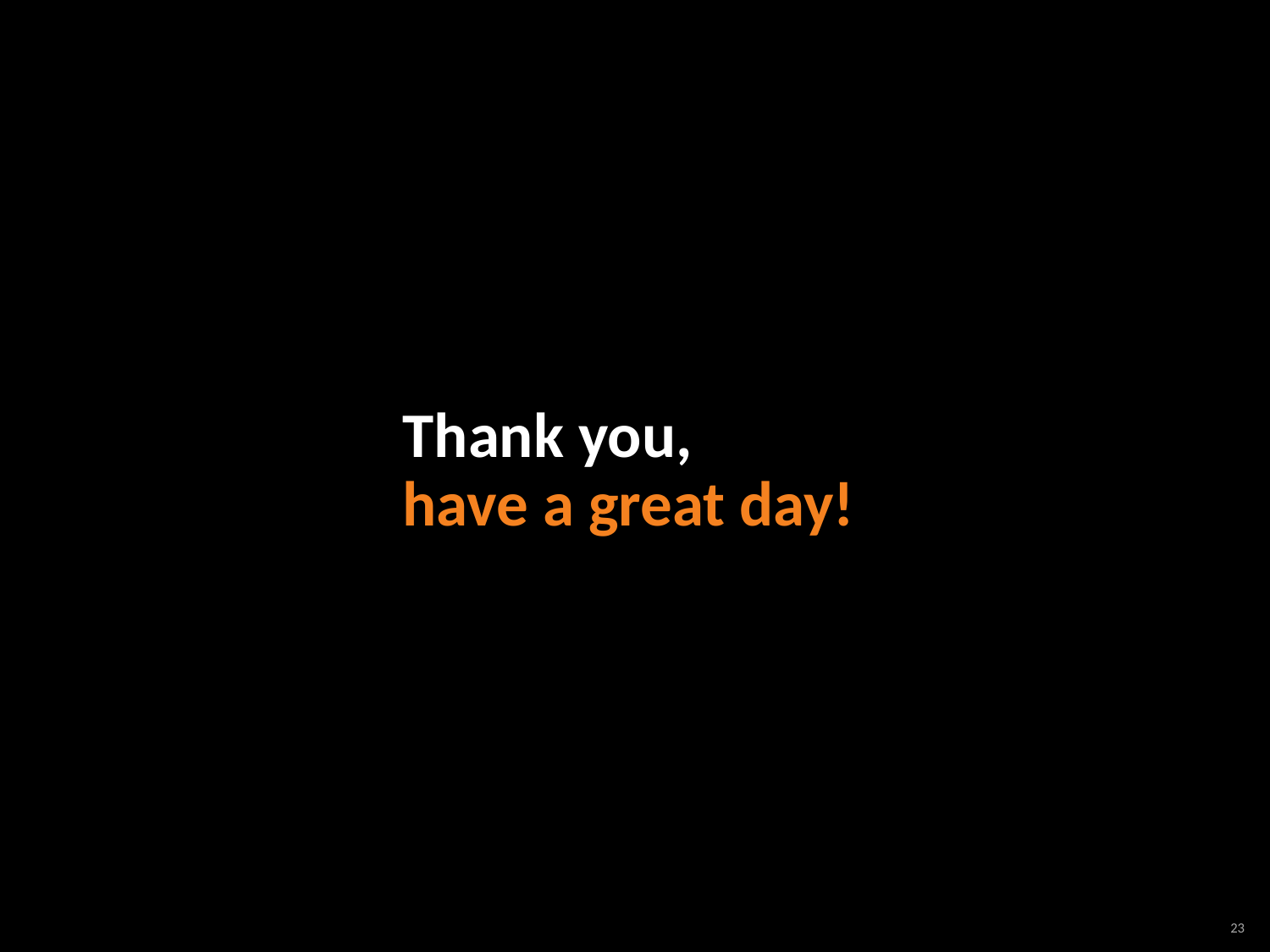

Thank you,
have a great day!
23